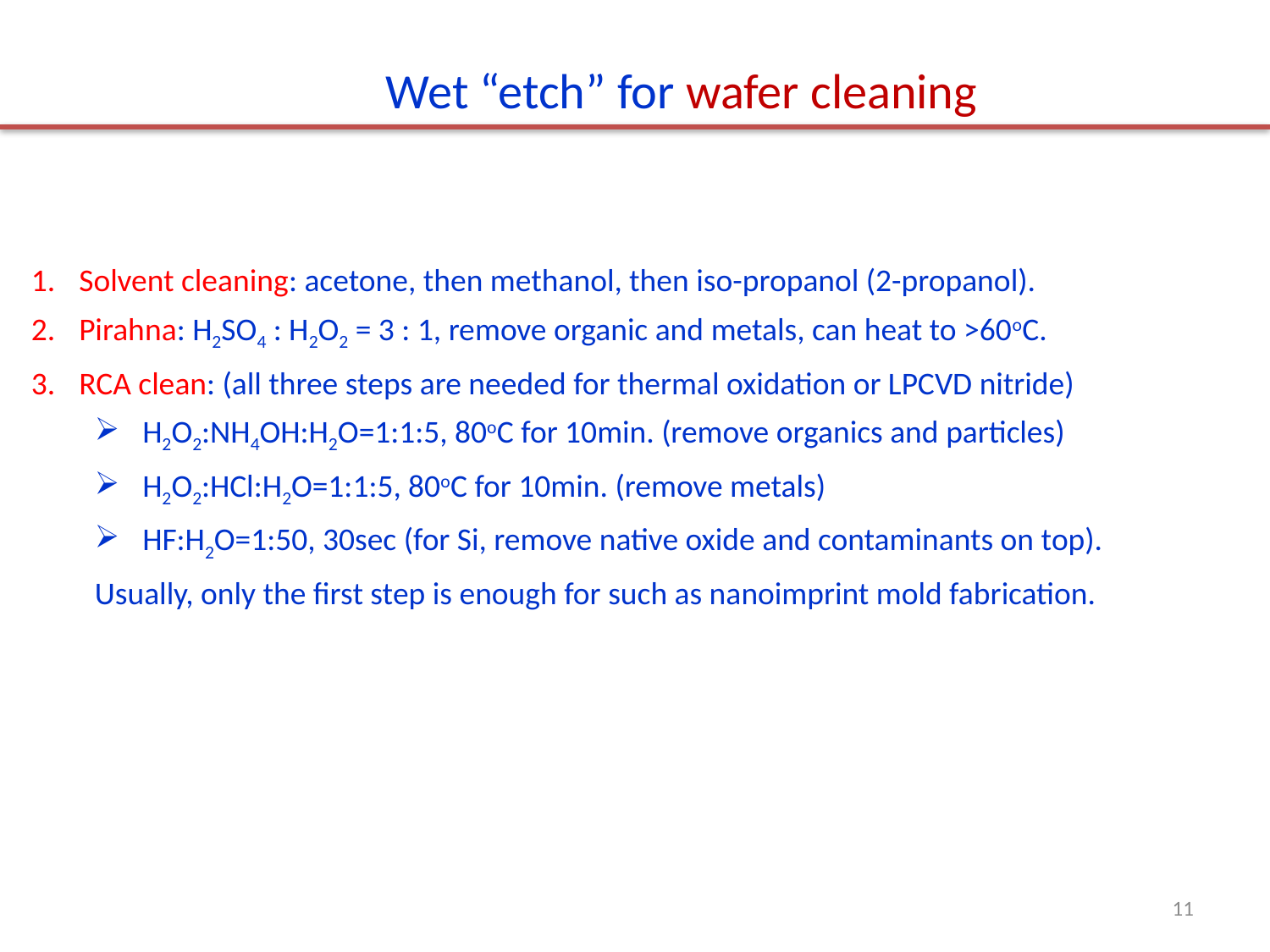

Wet “etch” for wafer cleaning
Solvent cleaning: acetone, then methanol, then iso-propanol (2-propanol).
Pirahna: H2SO4 : H2O2 = 3 : 1, remove organic and metals, can heat to >60oC.
RCA clean: (all three steps are needed for thermal oxidation or LPCVD nitride)
H2O2:NH4OH:H2O=1:1:5, 80oC for 10min. (remove organics and particles)
H2O2:HCl:H2O=1:1:5, 80oC for 10min. (remove metals)
HF:H2O=1:50, 30sec (for Si, remove native oxide and contaminants on top).
Usually, only the first step is enough for such as nanoimprint mold fabrication.
11